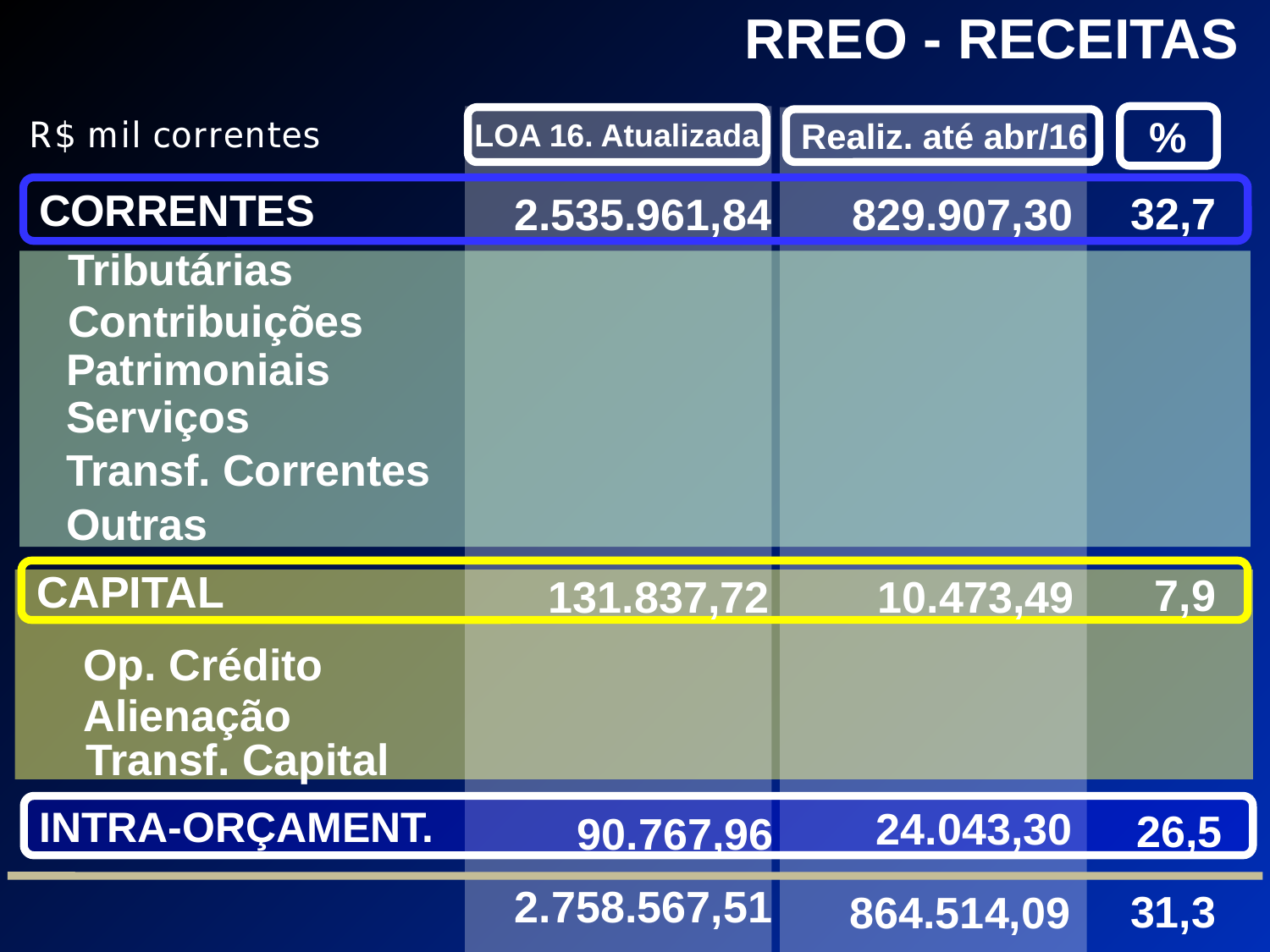

RREO - RECEITAS

LOA 16. Atualizada
%
R$ mil correntes

Realiz. até abr/16
CORRENTES
32,7
2.535.961,84
829.907,30
Tributárias
Contribuições
Patrimoniais
Serviços
Transf. Correntes
Outras

CAPITAL
7,9
131.837,72
10.473,49

Op. Crédito
Alienação
Transf. Capital

24.043,30
INTRA-ORÇAMENT.
26,5
90.767,96
2.758.567,51

31,3
864.514,09